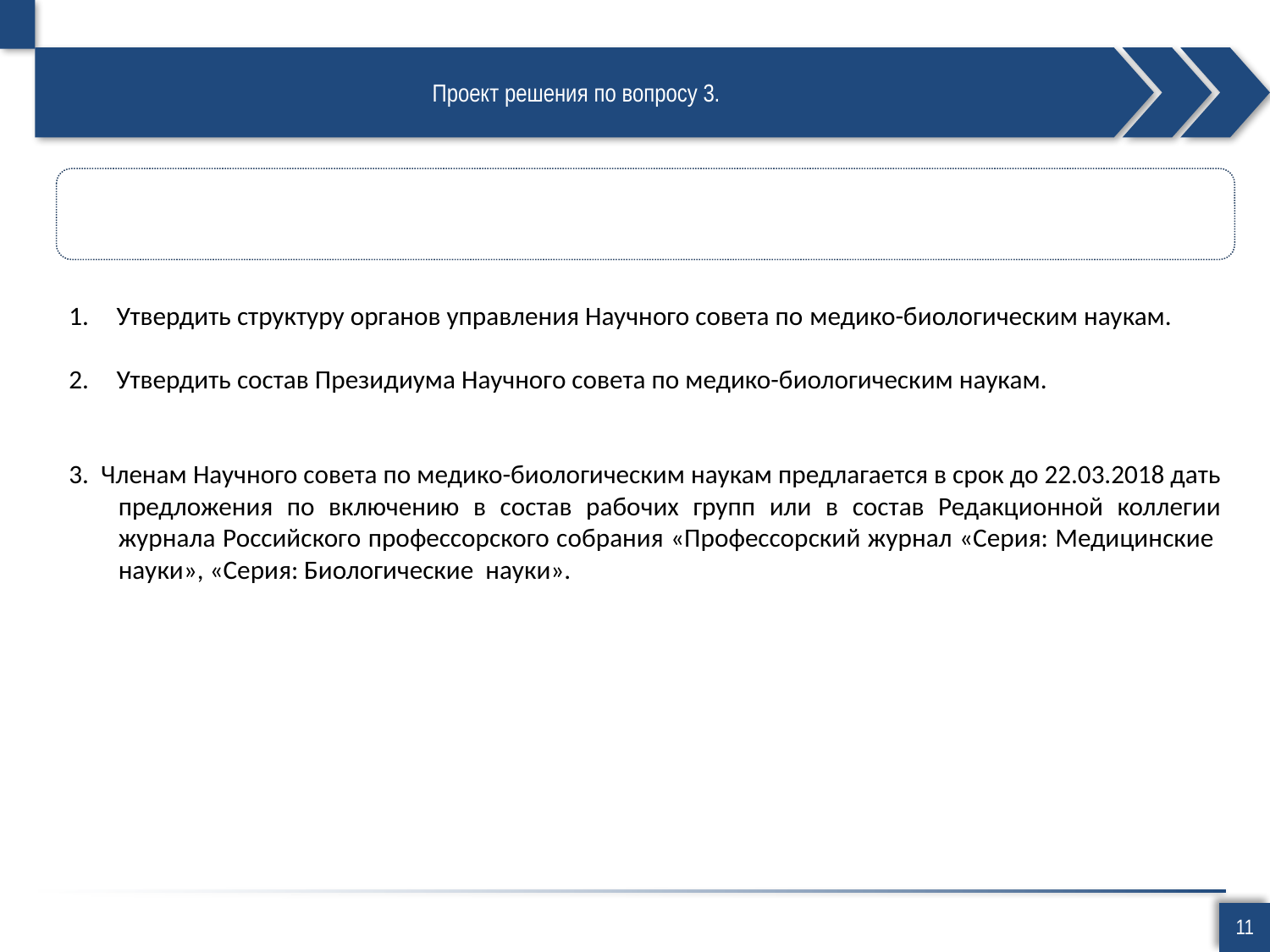

# Проект решения по вопросу 3.

Утвердить структуру органов управления Научного совета по медико-биологическим наукам.

Утвердить состав Президиума Научного совета по медико-биологическим наукам.

3.  Членам Научного совета по медико-биологическим наукам предлагается в срок до 22.03.2018 дать предложения по включению в состав рабочих групп или в состав Редакционной коллегии журнала Российского профессорского собрания «Профессорский журнал «Серия: Медицинские  науки», «Серия: Биологические  науки».
11